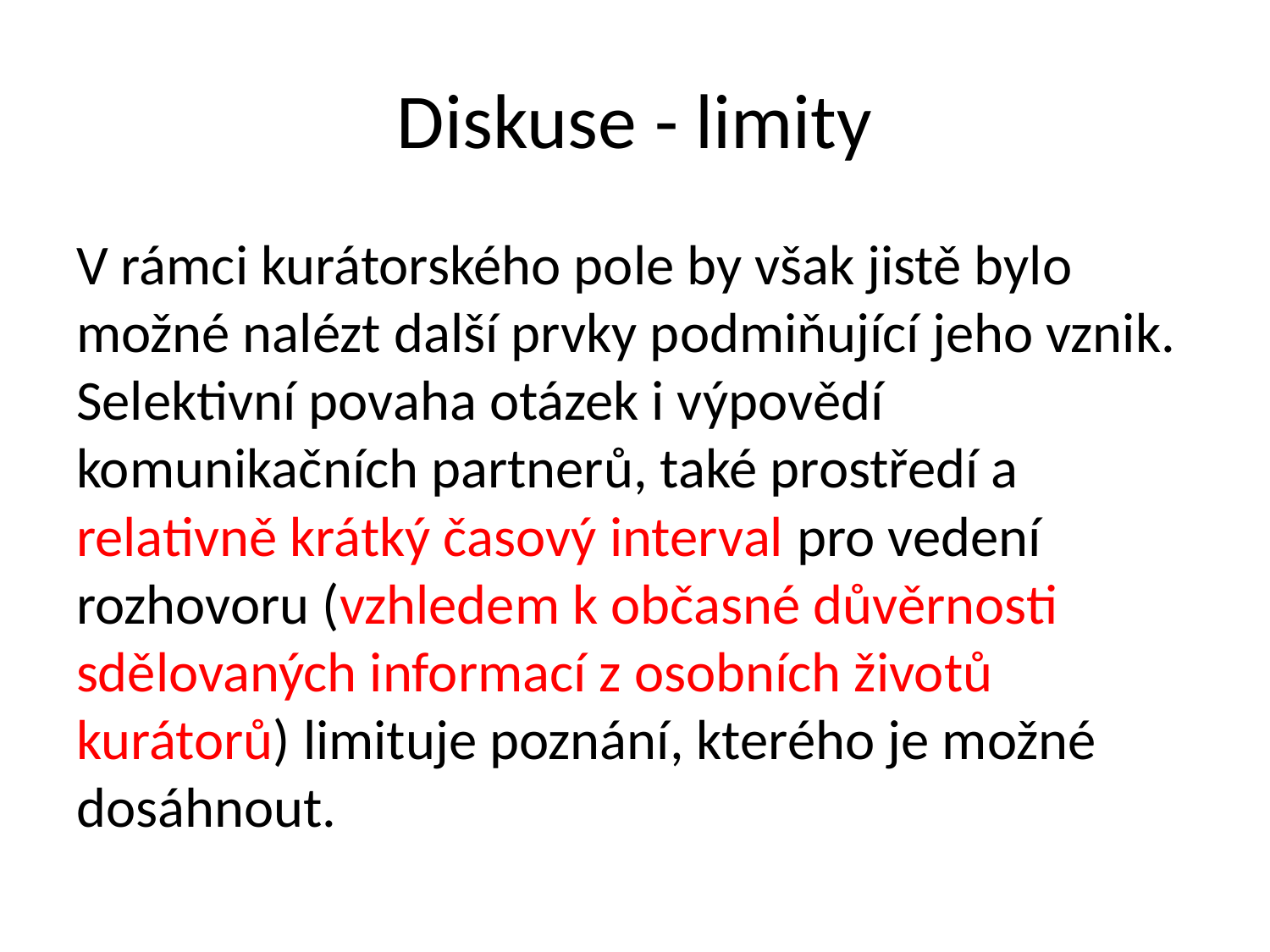

# Diskuse - limity
V rámci kurátorského pole by však jistě bylo možné nalézt další prvky podmiňující jeho vznik. Selektivní povaha otázek i výpovědí komunikačních partnerů, také prostředí a relativně krátký časový interval pro vedení rozhovoru (vzhledem k občasné důvěrnosti sdělovaných informací z osobních životů kurátorů) limituje poznání, kterého je možné dosáhnout.